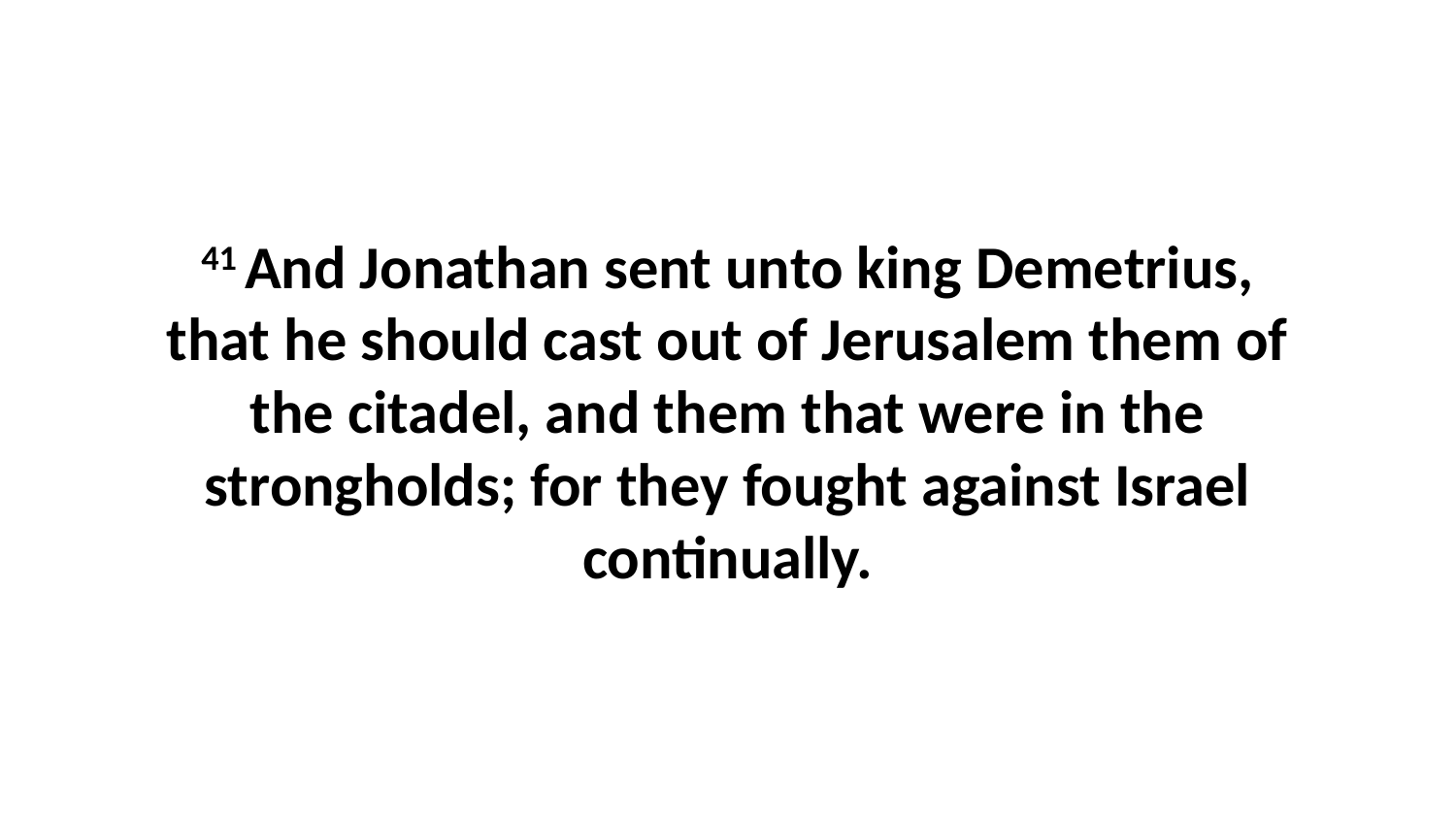

41 And Jonathan sent unto king Demetrius, that he should cast out of Jerusalem them of the citadel, and them that were in the strongholds; for they fought against Israel continually.